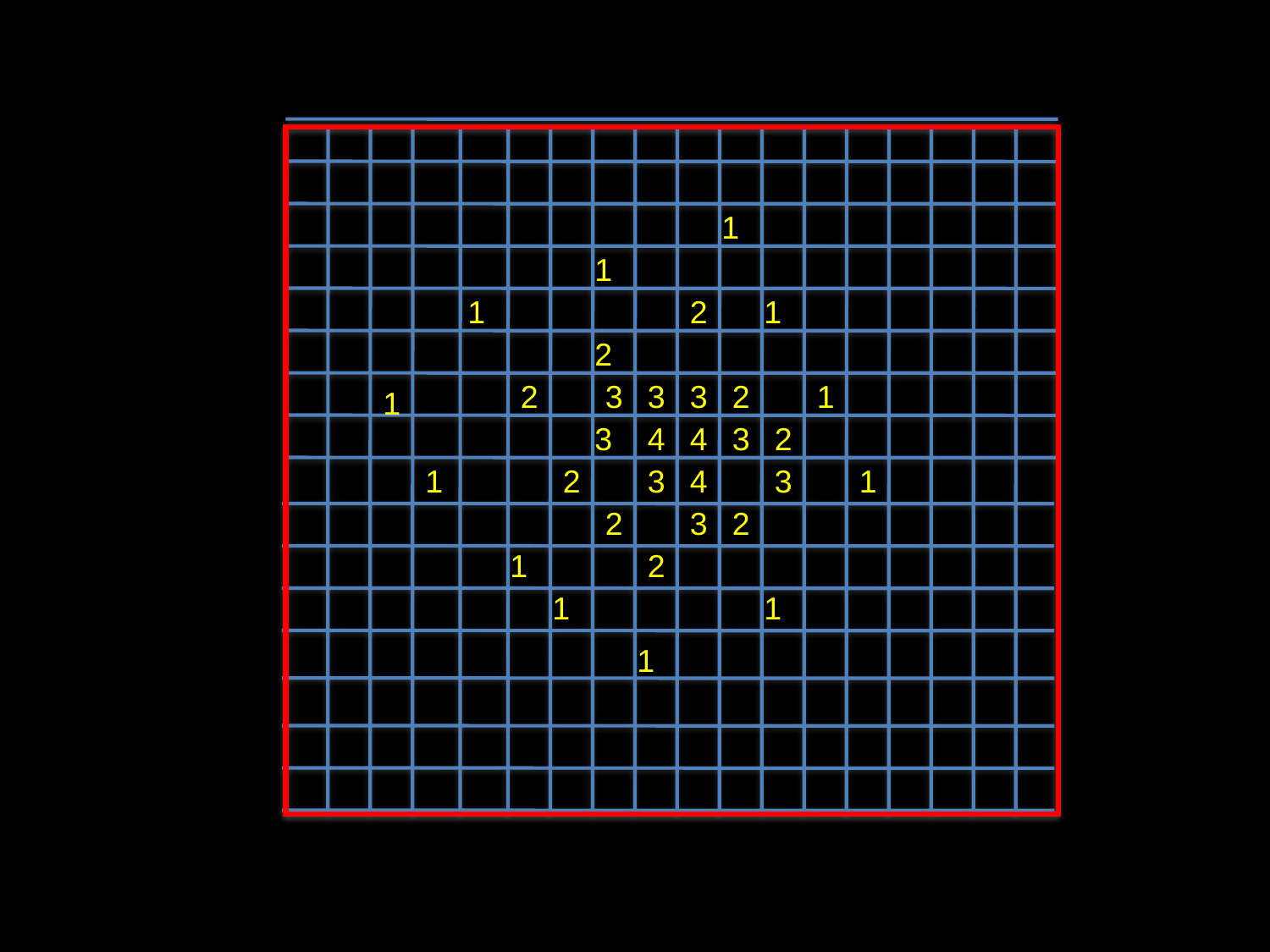

1
1
1
2
1
2
2
3
3
3
2
1
1
3
4
4
3
2
1
2
3
4
3
1
2
3
2
1
2
1
1
1